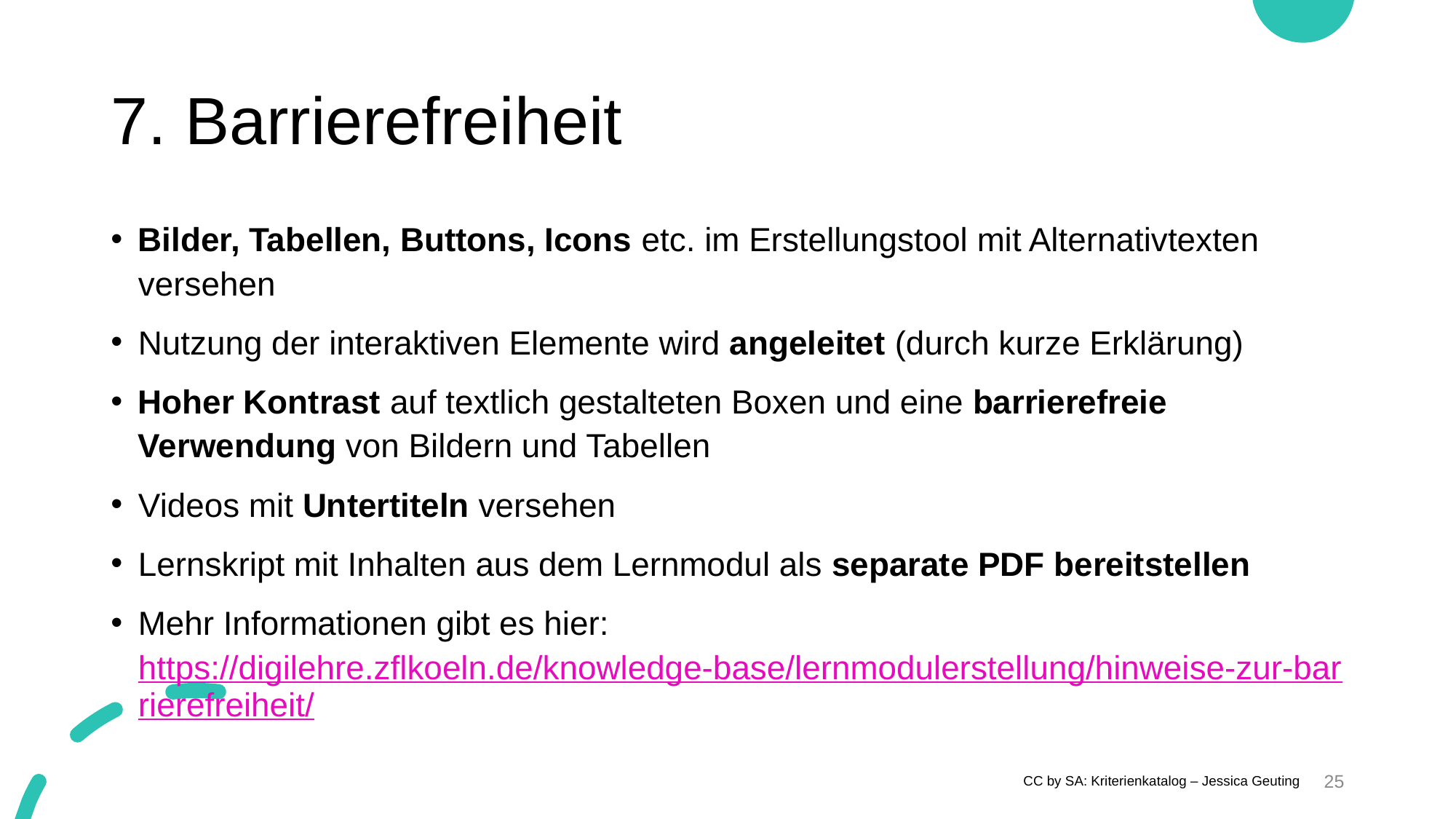

# 7. Barrierefreiheit
Bilder, Tabellen, Buttons, Icons etc. im Erstellungstool mit Alternativtexten versehen
Nutzung der interaktiven Elemente wird angeleitet (durch kurze Erklärung)
Hoher Kontrast auf textlich gestalteten Boxen und eine barrierefreie Verwendung von Bildern und Tabellen
Videos mit Untertiteln versehen
Lernskript mit Inhalten aus dem Lernmodul als separate PDF bereitstellen
Mehr Informationen gibt es hier: https://digilehre.zflkoeln.de/knowledge-base/lernmodulerstellung/hinweise-zur-barrierefreiheit/

25
CC by SA: Kriterienkatalog – Jessica Geuting